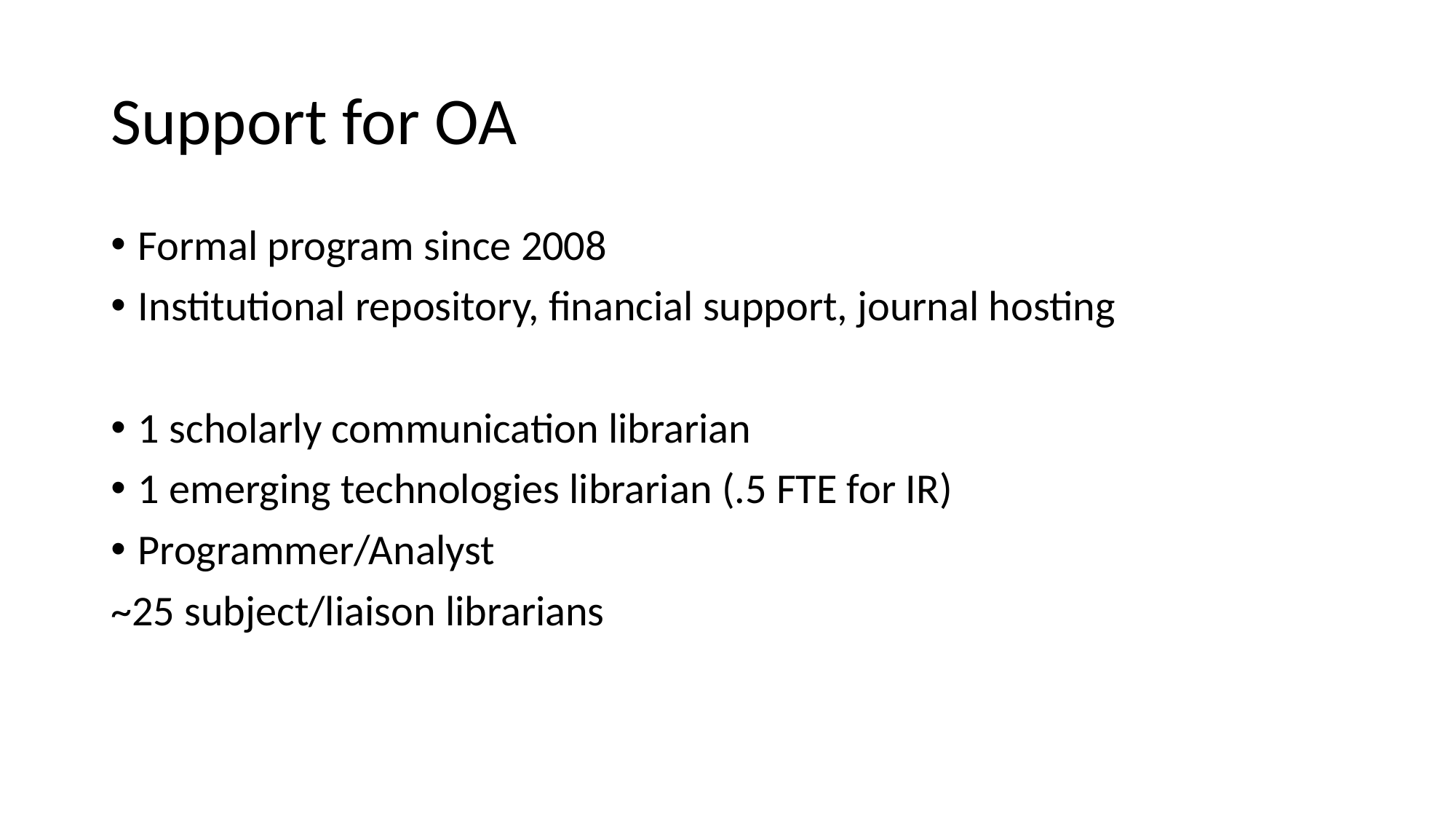

# Support for OA
Formal program since 2008
Institutional repository, financial support, journal hosting

1 scholarly communication librarian
1 emerging technologies librarian (.5 FTE for IR)
Programmer/Analyst
~25 subject/liaison librarians